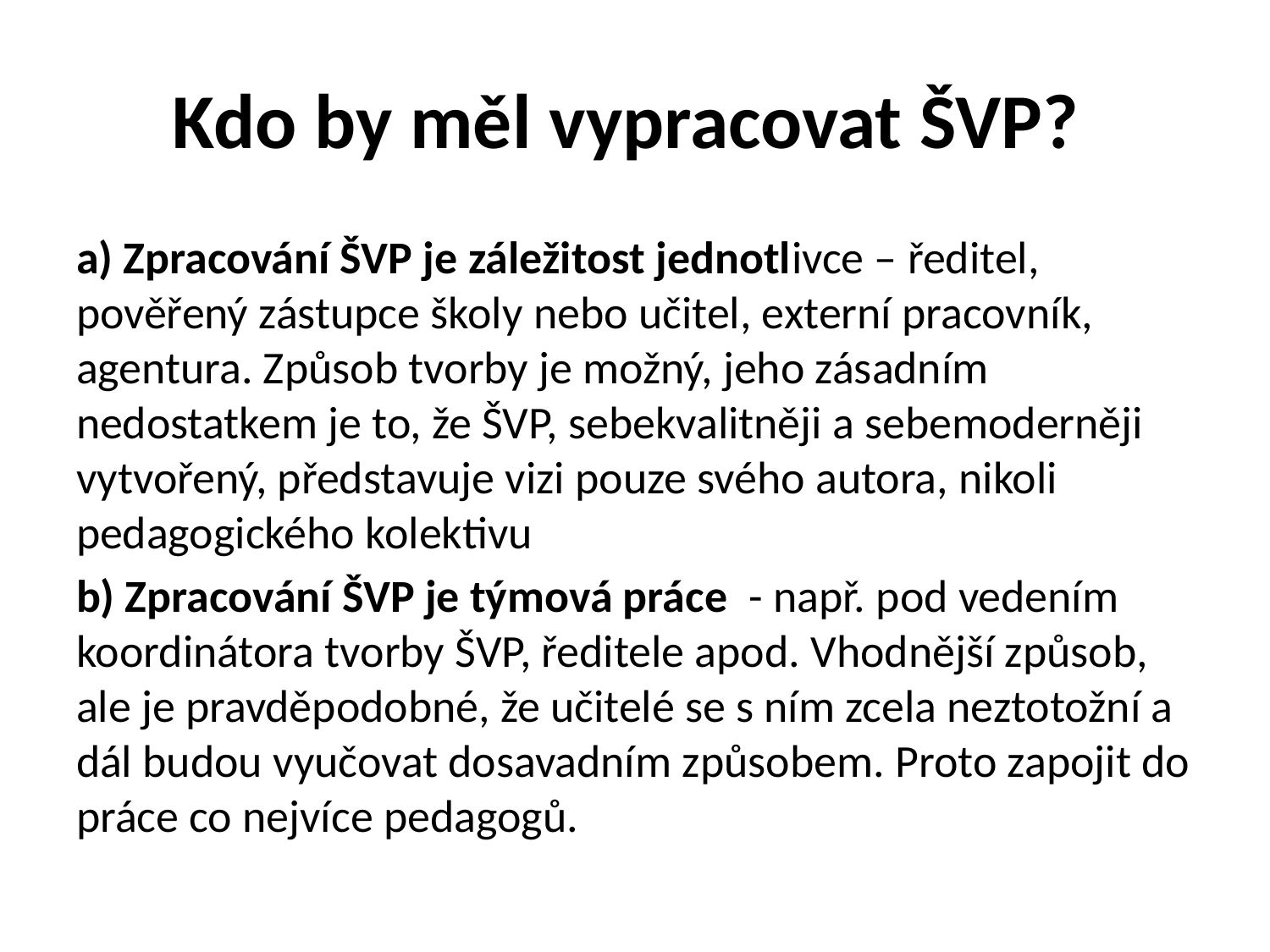

# Kdo by měl vypracovat ŠVP?
a) Zpracování ŠVP je záležitost jednotlivce – ředitel, pověřený zástupce školy nebo učitel, externí pracovník, agentura. Způsob tvorby je možný, jeho zásadním nedostatkem je to, že ŠVP, sebekvalitněji a sebemoderněji vytvořený, představuje vizi pouze svého autora, nikoli pedagogického kolektivu
b) Zpracování ŠVP je týmová práce  - např. pod vedením koordinátora tvorby ŠVP, ředitele apod. Vhodnější způsob, ale je pravděpodobné, že učitelé se s ním zcela neztotožní a dál budou vyučovat dosavadním způsobem. Proto zapojit do práce co nejvíce pedagogů.